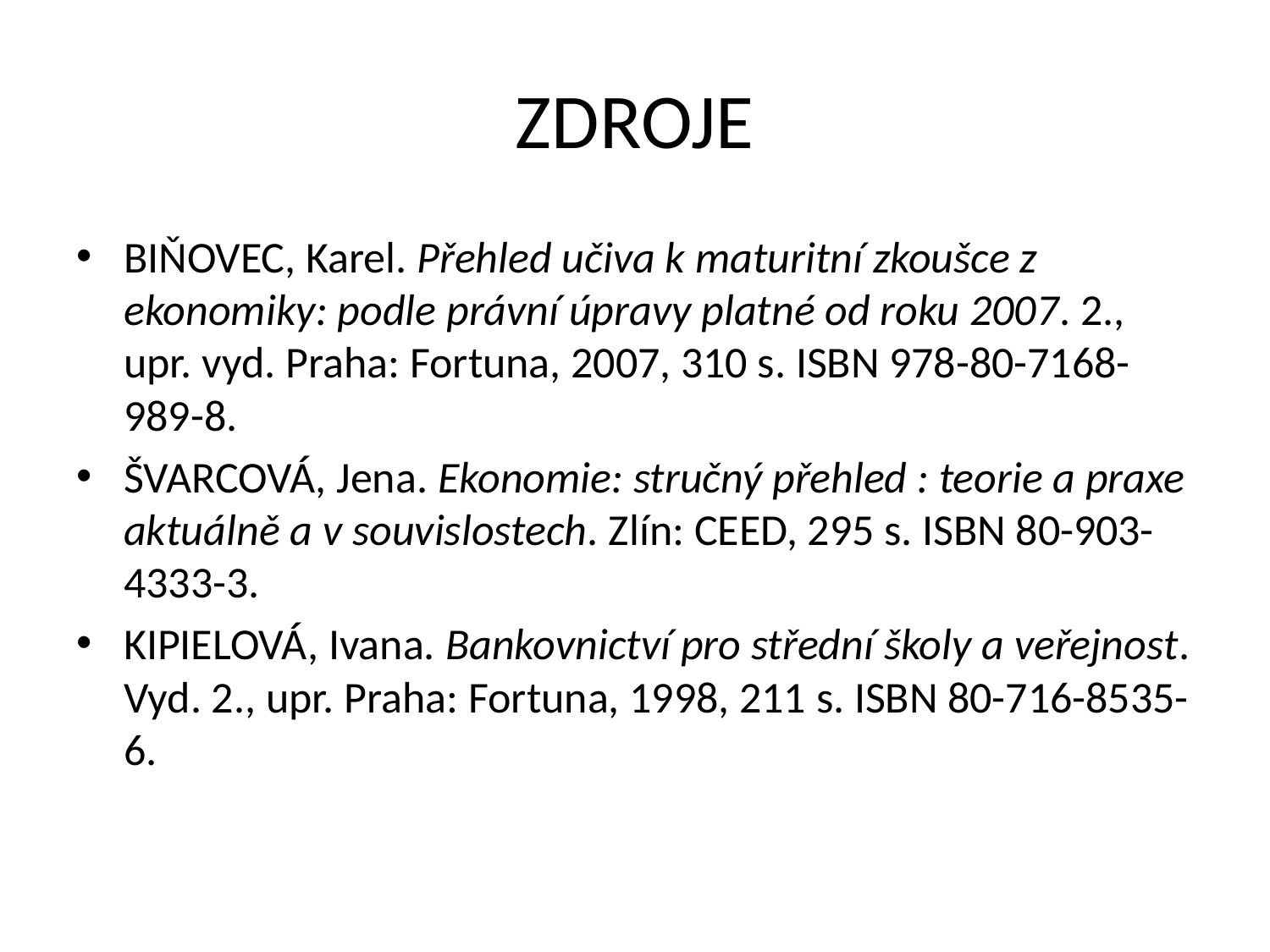

# ZDROJE
BIŇOVEC, Karel. Přehled učiva k maturitní zkoušce z ekonomiky: podle právní úpravy platné od roku 2007. 2., upr. vyd. Praha: Fortuna, 2007, 310 s. ISBN 978-80-7168-989-8.
ŠVARCOVÁ, Jena. Ekonomie: stručný přehled : teorie a praxe aktuálně a v souvislostech. Zlín: CEED, 295 s. ISBN 80-903-4333-3.
KIPIELOVÁ, Ivana. Bankovnictví pro střední školy a veřejnost. Vyd. 2., upr. Praha: Fortuna, 1998, 211 s. ISBN 80-716-8535-6.